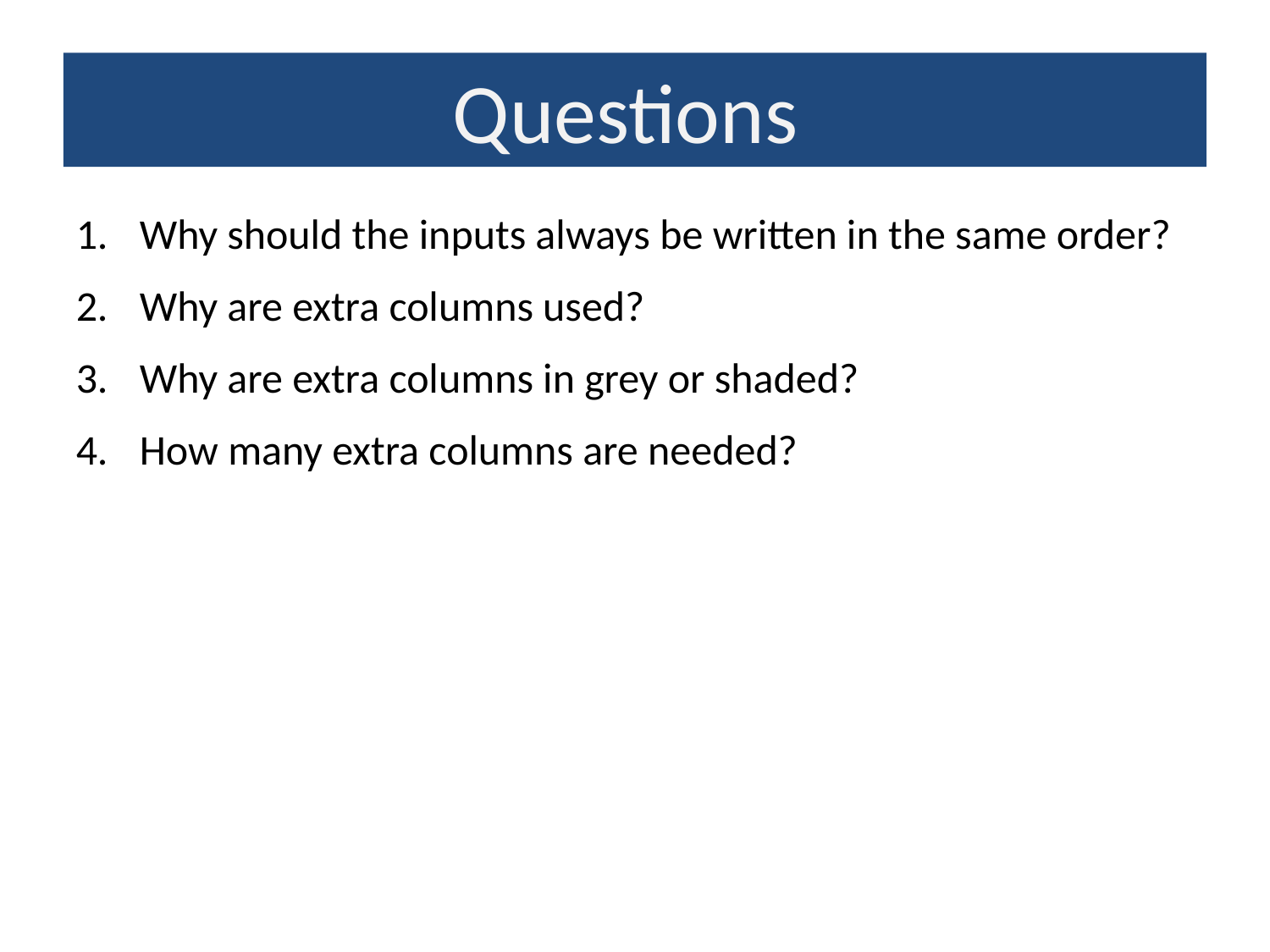

Questions
Why should the inputs always be written in the same order?
Why are extra columns used?
Why are extra columns in grey or shaded?
How many extra columns are needed?